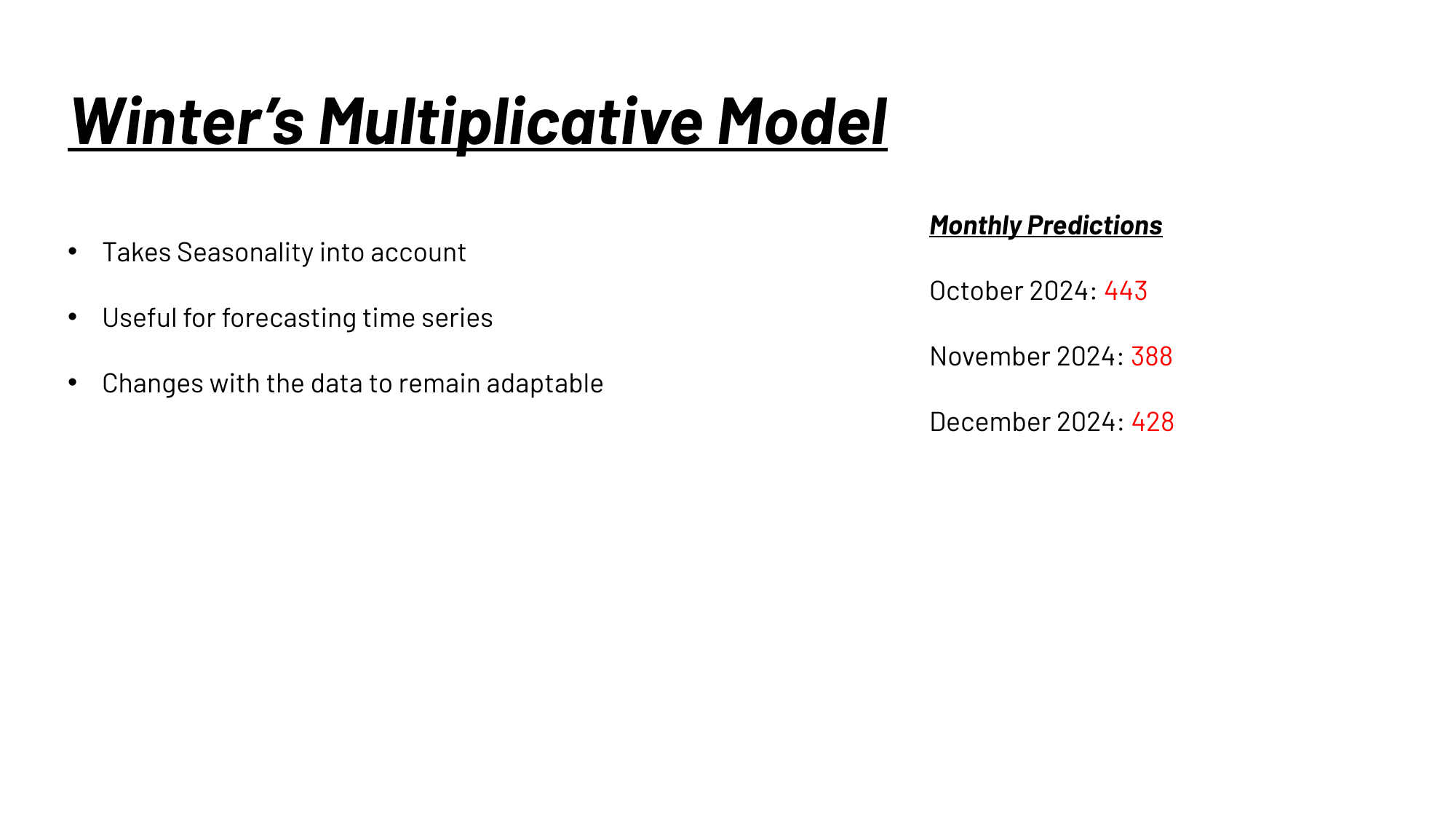

# Winter’s Multiplicative Model
Monthly Predictions

October 2024: 443

November 2024: 388

December 2024: 428
Takes Seasonality into account

Useful for forecasting time series

Changes with the data to remain adaptable